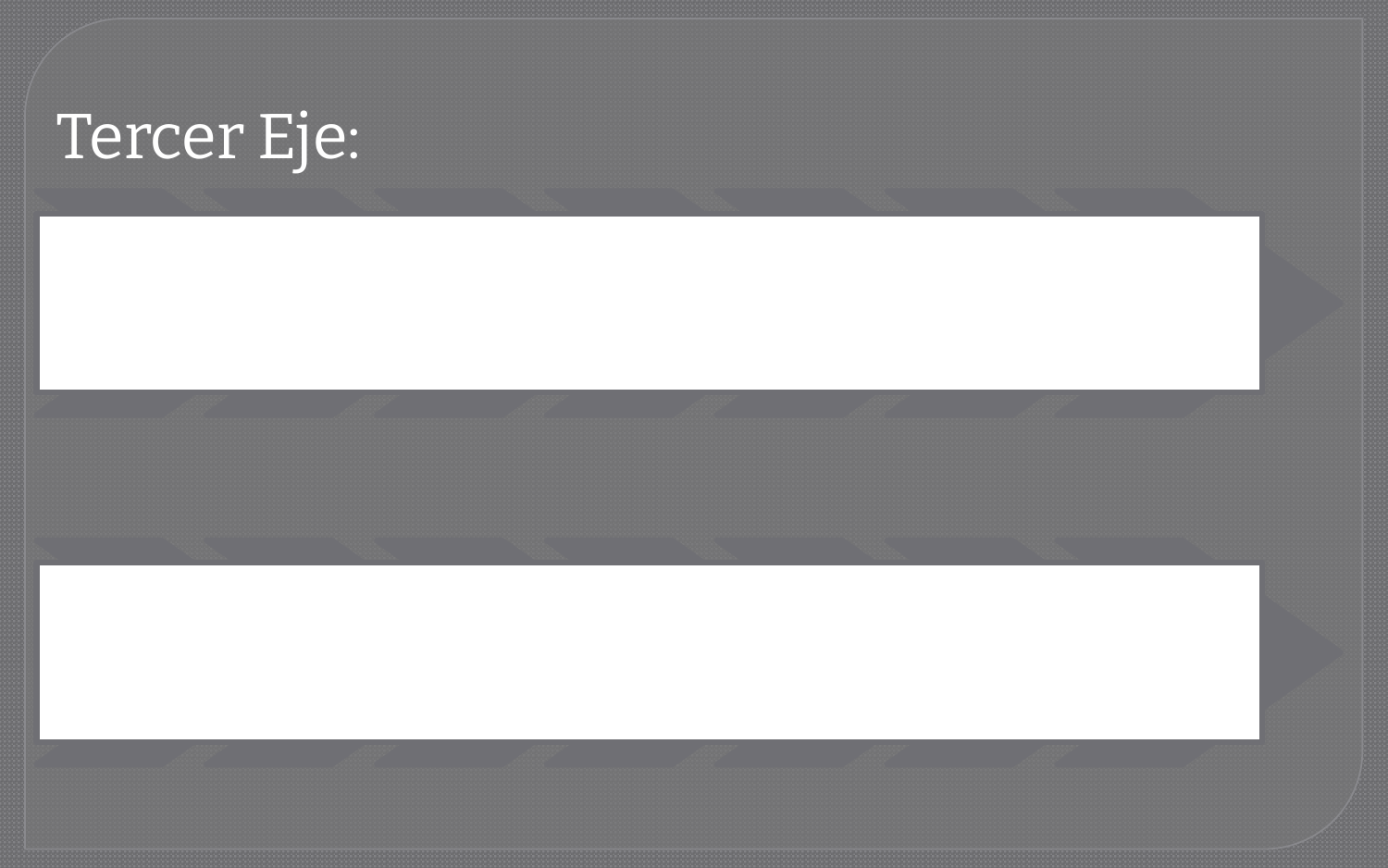

Tercer Eje:
Reduce el riesgo de la actividad bancaria simplificando los regímenes para el otorgamiento y ejecución de garantías  crediticias.
Se apoyarán a sectores que no tienen acceso al crédito, siempre que otorguen garantías que respondan por los éstos.

Penaliza al deudor. Facilita la liquidación de empresas para proteger al acreedor.